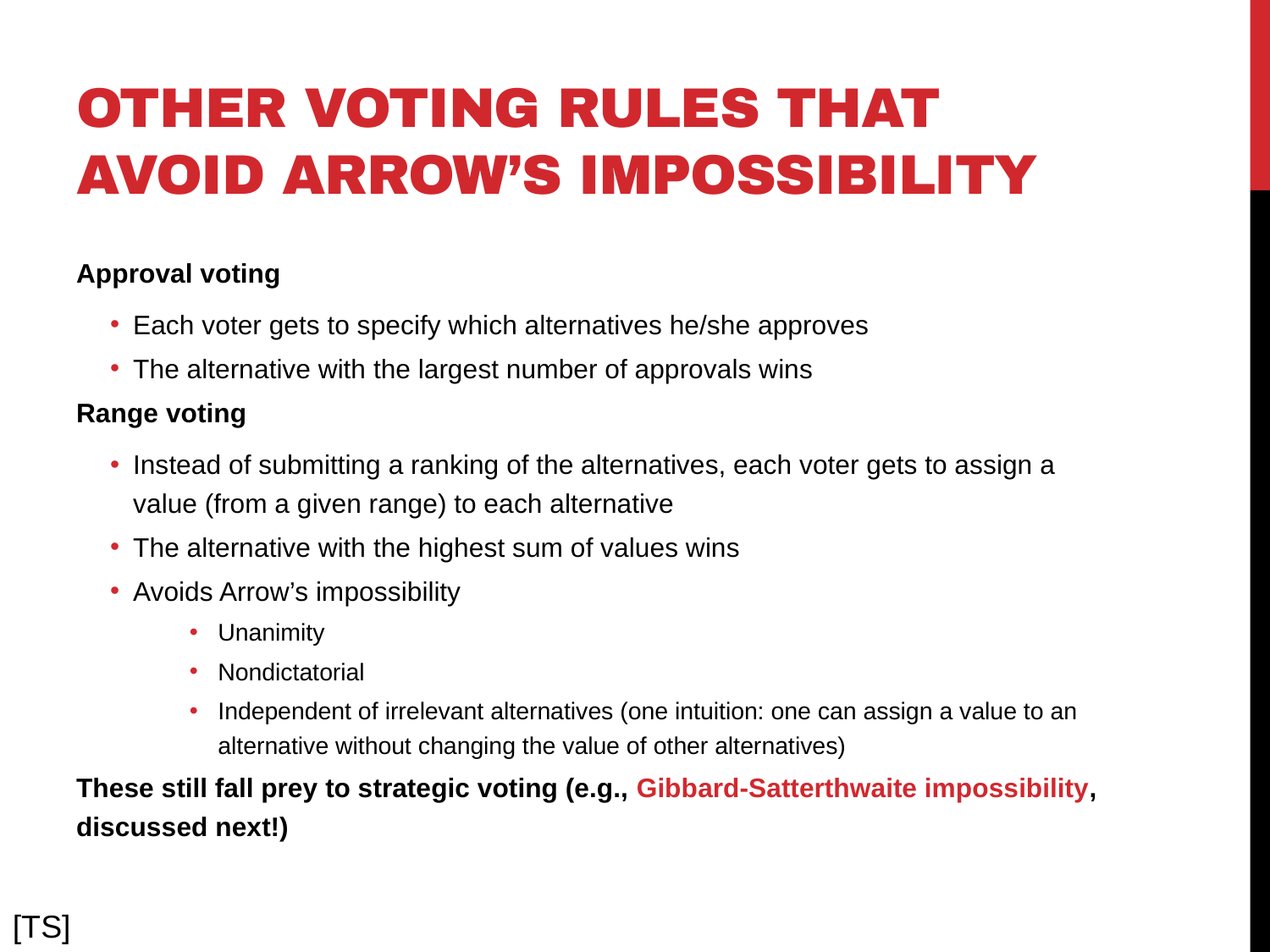

# Other Voting rules that avoid Arrow’s impossibility
Approval voting
Each voter gets to specify which alternatives he/she approves
The alternative with the largest number of approvals wins
Range voting
Instead of submitting a ranking of the alternatives, each voter gets to assign a value (from a given range) to each alternative
The alternative with the highest sum of values wins
Avoids Arrow’s impossibility
Unanimity
Nondictatorial
Independent of irrelevant alternatives (one intuition: one can assign a value to an alternative without changing the value of other alternatives)
These still fall prey to strategic voting (e.g., Gibbard-Satterthwaite impossibility, discussed next!)
[TS]